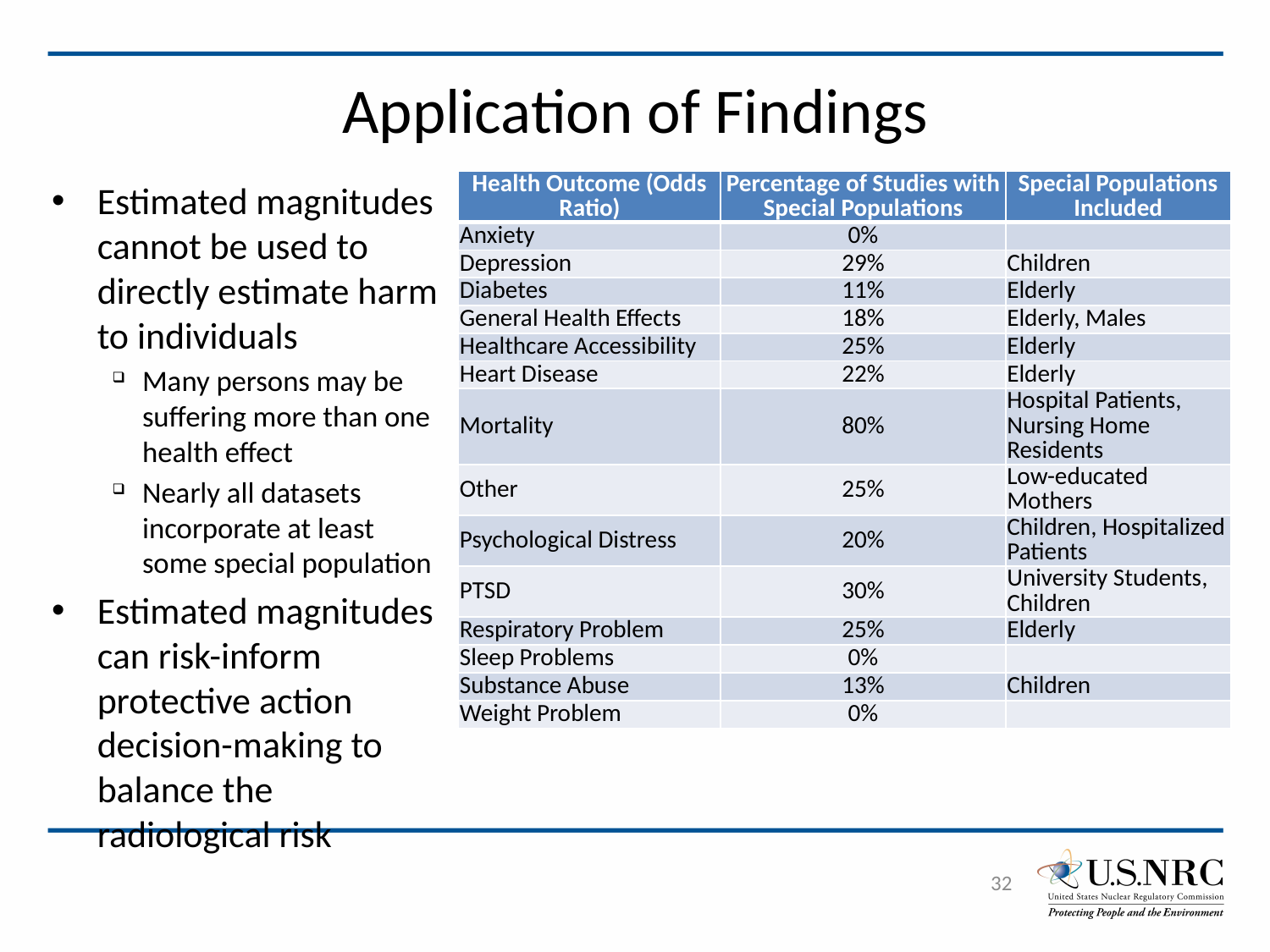

# Application of Findings
Estimated magnitudes cannot be used to directly estimate harm to individuals
Many persons may be suffering more than one health effect
Nearly all datasets incorporate at least some special population
Estimated magnitudes can risk-inform protective action decision-making to balance the radiological risk
| Health Outcome (Odds Ratio) | Percentage of Studies with Special Populations | Special Populations Included |
| --- | --- | --- |
| Anxiety | 0% |  |
| Depression | 29% | Children |
| Diabetes | 11% | Elderly |
| General Health Effects | 18% | Elderly, Males |
| Healthcare Accessibility | 25% | Elderly |
| Heart Disease | 22% | Elderly |
| Mortality | 80% | Hospital Patients, Nursing Home Residents |
| Other | 25% | Low-educated Mothers |
| Psychological Distress | 20% | Children, Hospitalized Patients |
| PTSD | 30% | University Students, Children |
| Respiratory Problem | 25% | Elderly |
| Sleep Problems | 0% |  |
| Substance Abuse | 13% | Children |
| Weight Problem | 0% |  |
32